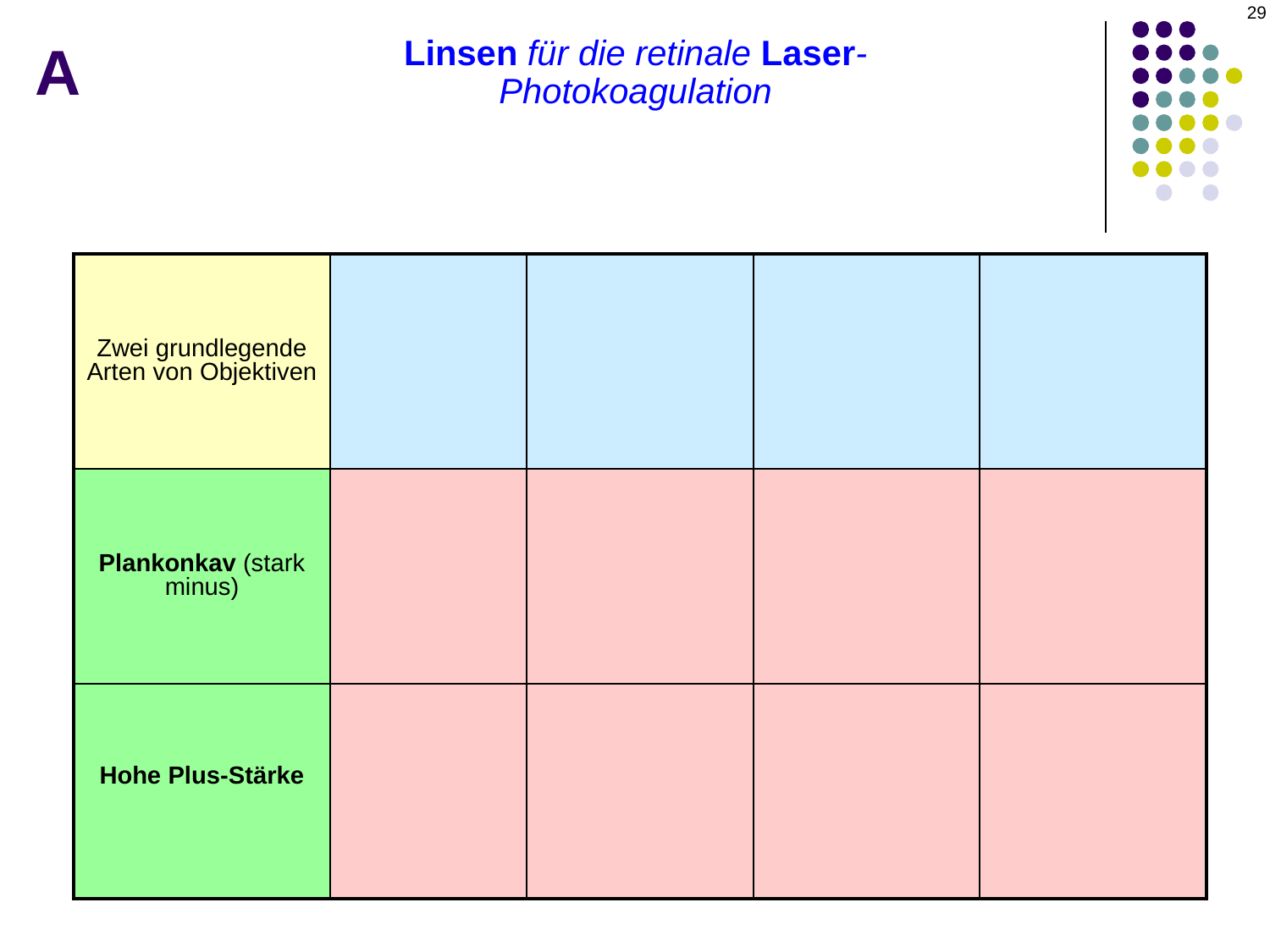

29
A
Linsen für die retinale Laser-Photokoagulation
| Zwei grundlegende Arten von Objektiven | Bildausrichtung (aufrecht vs. umgekehrt) | Auflösung (hoch vs. niedrig) | Sichtfeld (breit vs. klein) | Brennfläche (im Verhältnis zur am Laser eingestellten Größe) |
| --- | --- | --- | --- | --- |
| Plankonkav (stark minus) | Aufrecht | Hoch | Klein | Wie eingestellt |
| Hohe Plus-Stärke | Umgekehrt | niedrig | Breit | 1,5–2-fache Setgröße |